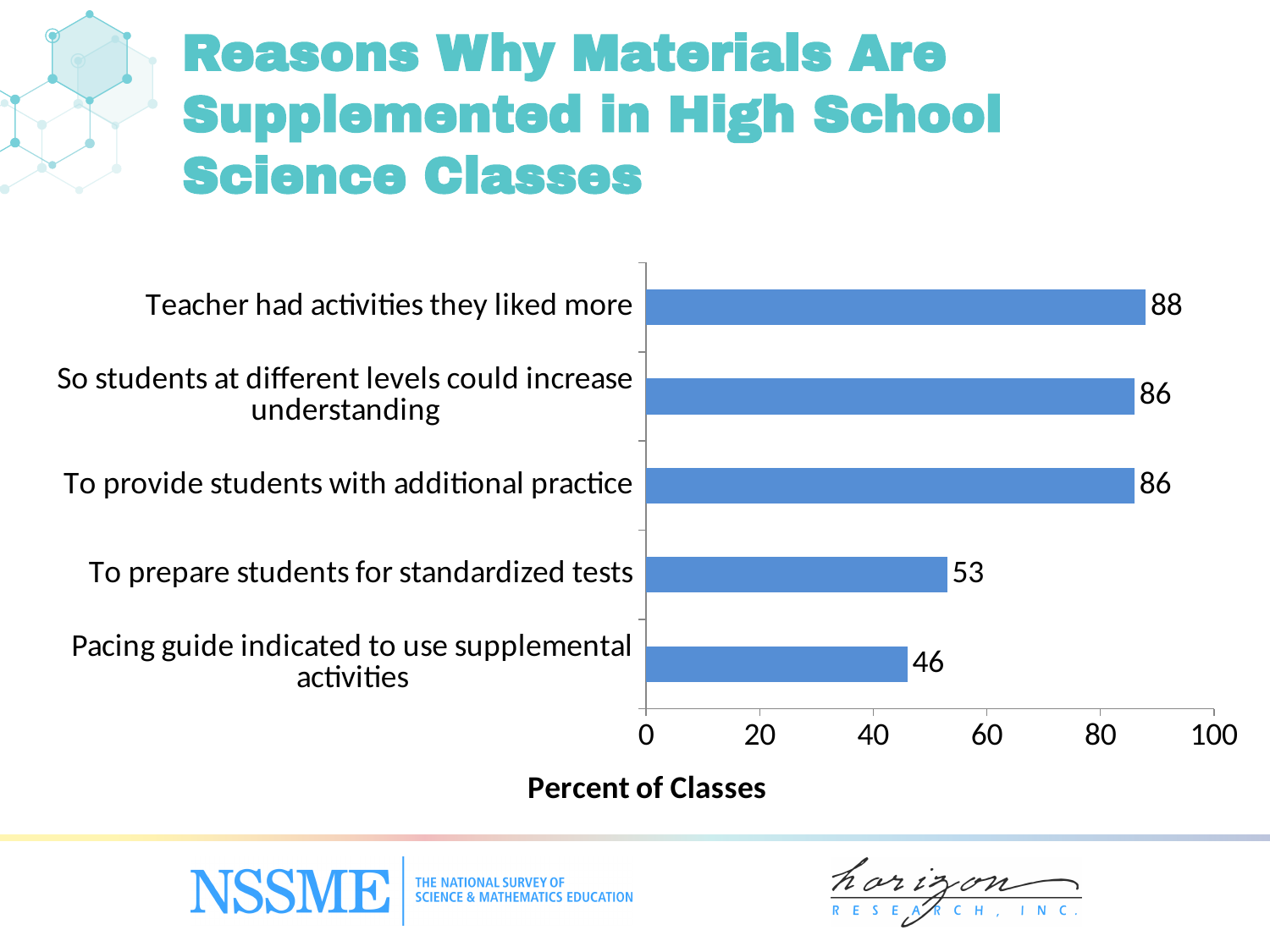

Reasons Why Materials Are Supplemented in High School Science Classes

### Chart

| Category | Percent of Classes |
|---|---|
| Pacing guide indicated to use supplemental activities | 46.0 |
| To prepare students for standardized tests | 53.0 |
| To provide students with additional practice | 86.0 |
| So students at different levels could increase understanding | 86.0 |
| Teacher had activities they liked more | 88.0 |